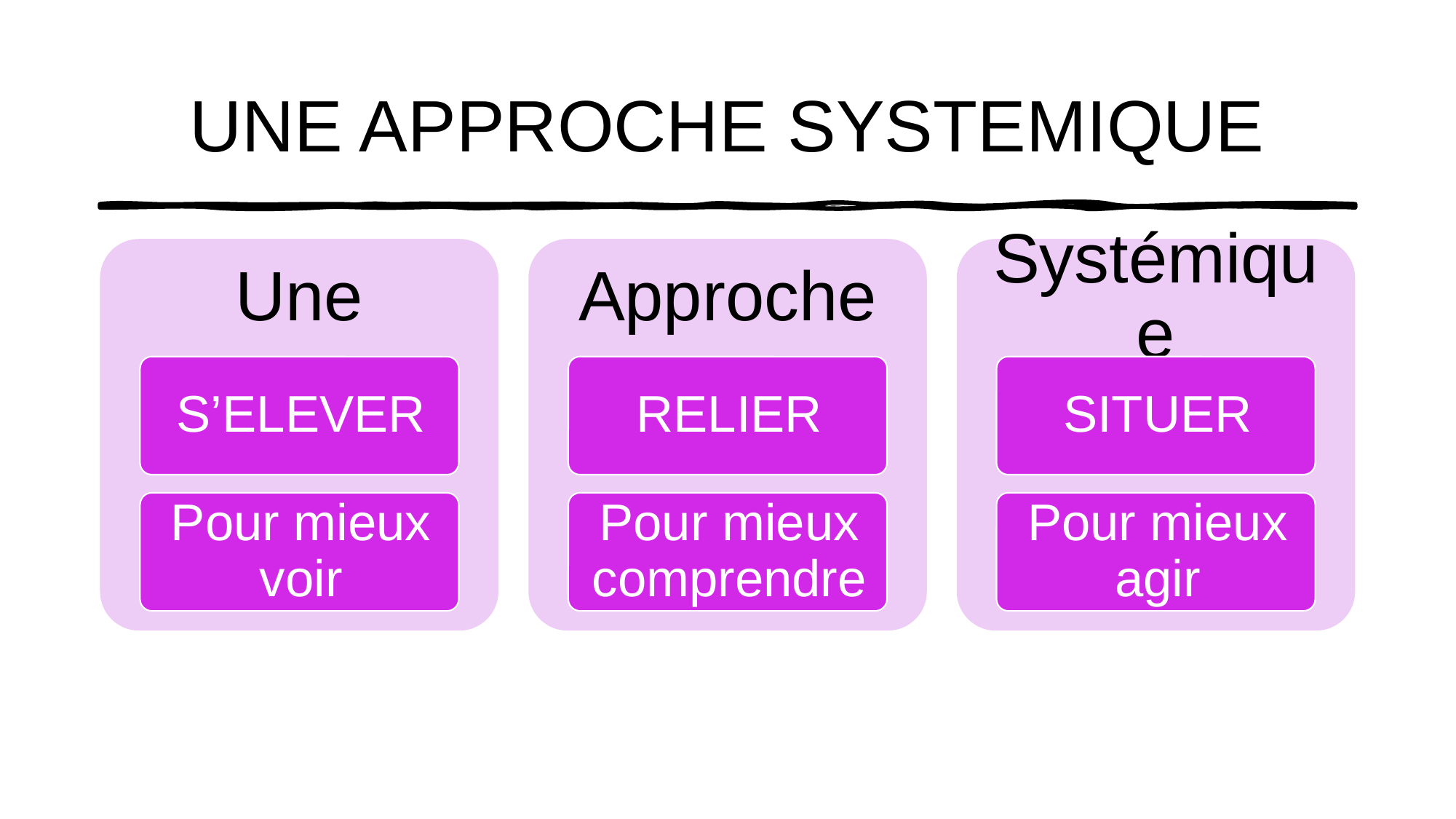

# UNE APPROCHE SYSTEMIQUE
Une
S’ELEVER
Pour mieux voir
Approche
RELIER
Pour mieux comprendre
Systémique
SITUER
Pour mieux agir